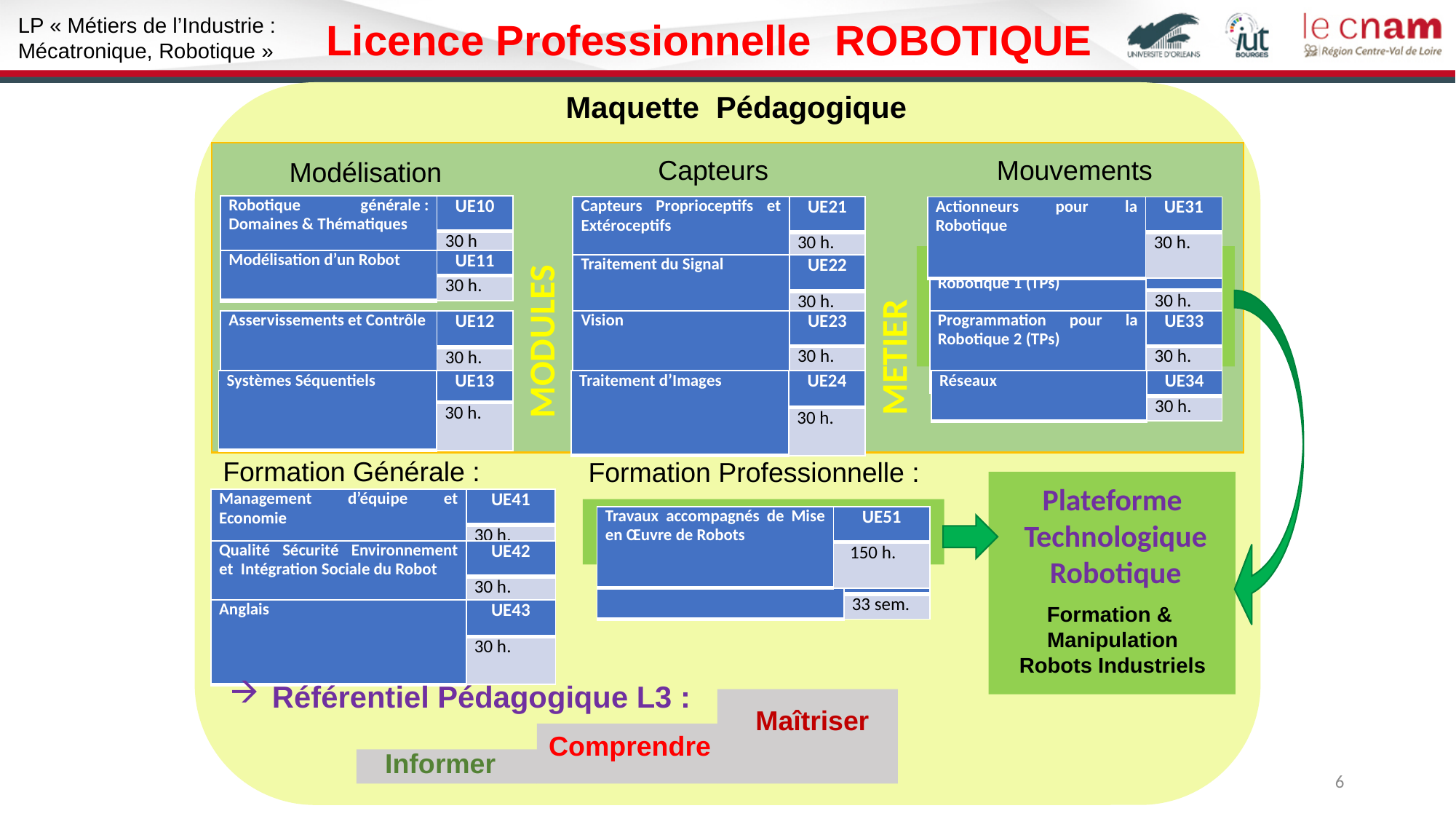

LP « Métiers de l’Industrie :
 Mécatronique, Robotique »
Licence Professionnelle  ROBOTIQUE

Maquette  Pédagogique

Capteurs
Mouvements
Modélisation
| Robotique générale : Domaines & Thématiques | UE10 |
| --- | --- |
|  | 30 h |
| Capteurs Proprioceptifs et Extéroceptifs | UE21 |
| --- | --- |
|  | 30 h. |
| Actionneurs pour la Robotique | UE31 |
| --- | --- |
|  | 30 h. |

| Modélisation d’un Robot | UE11 |
| --- | --- |
|  | 30 h. |
| Traitement du Signal | UE22 |
| --- | --- |
|  | 30 h. |
| Programmation pour la Robotique 1 (TPs) | UE32 |
| --- | --- |
|  | 30 h. |

| Asservissements et Contrôle | UE12 |
| --- | --- |
|  | 30 h. |
| Vision | UE23 |
| --- | --- |
|  | 30 h. |
| Programmation pour la Robotique 2 (TPs) | UE33 |
| --- | --- |
|  | 30 h. |
MODULES
METIER
| Traitement d’Images | UE24 |
| --- | --- |
|  | 30 h. |
| Réseaux | UE34 |
| --- | --- |
|  | 30 h. |
| Systèmes Séquentiels | UE13 |
| --- | --- |
|  | 30 h. |
Formation Générale :
Formation Professionnelle :

Plateforme
Technologique
Robotique
| Management d’équipe et Economie | UE41 |
| --- | --- |
|  | 30 h. |

| Travaux accompagnés de Mise en Œuvre de Robots | UE51 |
| --- | --- |
|  | 150 h. |

| Qualité Sécurité Environnement et Intégration Sociale du Robot | UE42 |
| --- | --- |
|  | 30 h. |
| Activité en Entreprise | UE52 |
| --- | --- |
|  | 33 sem. |
Formation &
Manipulation
Robots Industriels
| Anglais | UE43 |
| --- | --- |
|  | 30 h. |
 Référentiel Pédagogique L3 :

Maîtriser

Comprendre
Informer

6